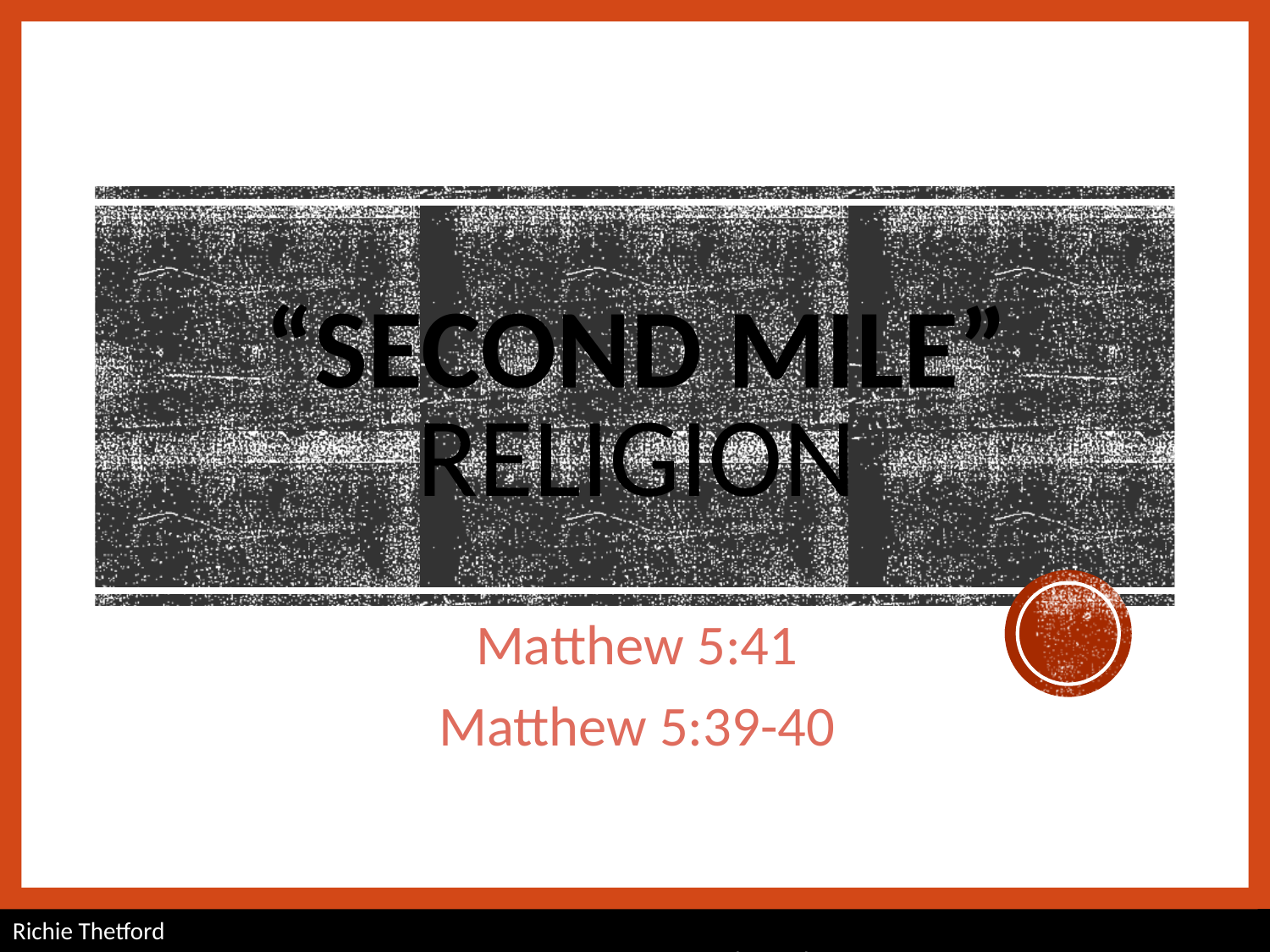

# “second mile” religion
Matthew 5:41
Matthew 5:39-40

Richie Thetford													    www.thetfordcountry.com